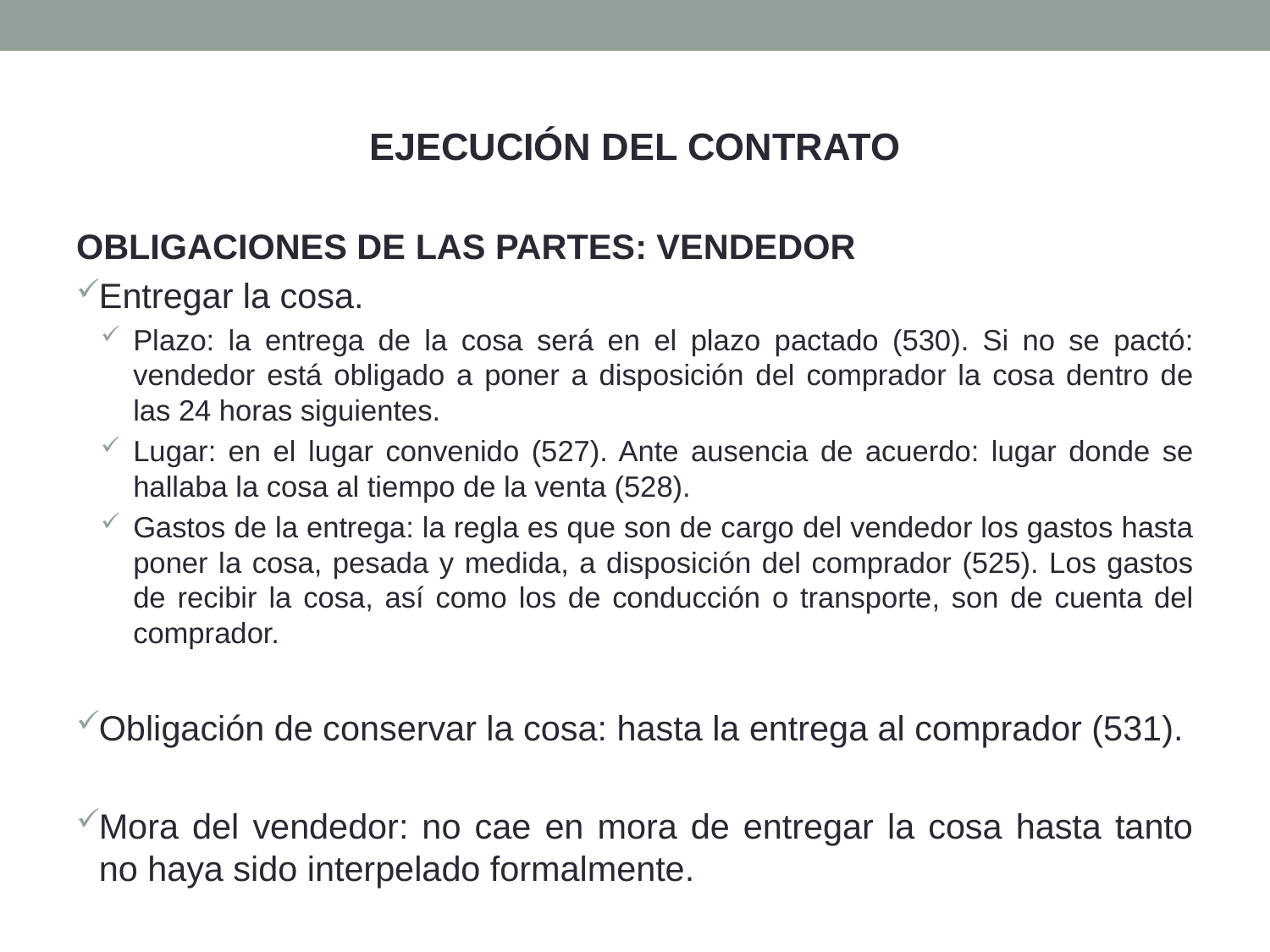

EJECUCIÓN DEL CONTRATO

OBLIGACIONES DE LAS PARTES: VENDEDOR
Entregar la cosa.
Plazo: la entrega de la cosa será en el plazo pactado (530). Si no se pactó: vendedor está obligado a poner a disposición del comprador la cosa dentro de las 24 horas siguientes.
Lugar: en el lugar convenido (527). Ante ausencia de acuerdo: lugar donde se hallaba la cosa al tiempo de la venta (528).
Gastos de la entrega: la regla es que son de cargo del vendedor los gastos hasta poner la cosa, pesada y medida, a disposición del comprador (525). Los gastos de recibir la cosa, así como los de conducción o transporte, son de cuenta del comprador.

Obligación de conservar la cosa: hasta la entrega al comprador (531).

Mora del vendedor: no cae en mora de entregar la cosa hasta tanto no haya sido interpelado formalmente.